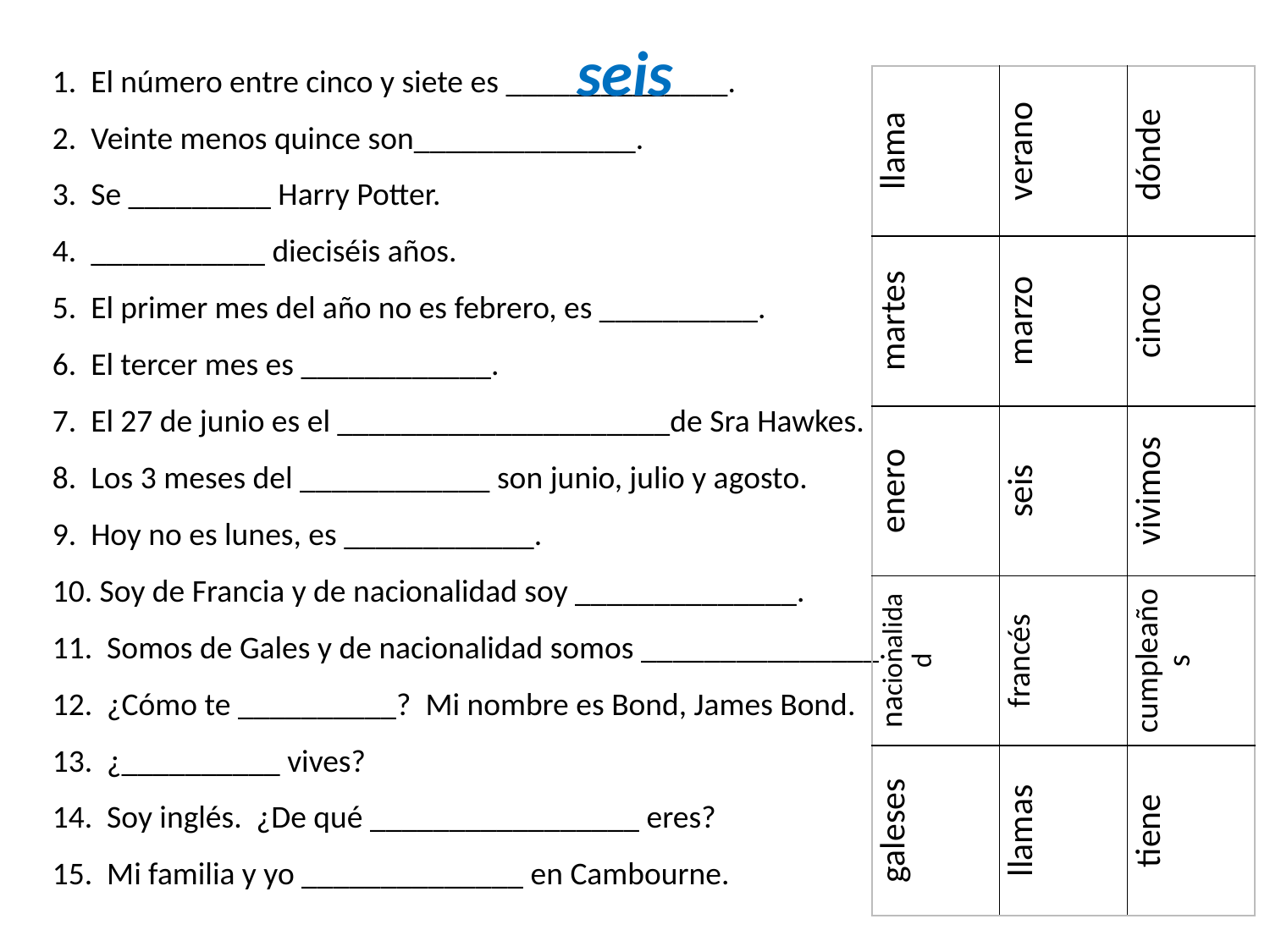

seis
| 1. El número entre cinco y siete es \_\_\_\_\_\_\_\_\_\_\_\_\_\_. |
| --- |
| 2. Veinte menos quince son\_\_\_\_\_\_\_\_\_\_\_\_\_\_. |
| 3. Se \_\_\_\_\_\_\_\_\_ Harry Potter. |
| 4. \_\_\_\_\_\_\_\_\_\_\_ dieciséis años. |
| 5. El primer mes del año no es febrero, es \_\_\_\_\_\_\_\_\_\_. |
| 6. El tercer mes es \_\_\_\_\_\_\_\_\_\_\_\_. |
| 7. El 27 de junio es el \_\_\_\_\_\_\_\_\_\_\_\_\_\_\_\_\_\_\_\_\_de Sra Hawkes. |
| 8. Los 3 meses del \_\_\_\_\_\_\_\_\_\_\_\_ son junio, julio y agosto. |
| 9. Hoy no es lunes, es \_\_\_\_\_\_\_\_\_\_\_\_. |
| 10. Soy de Francia y de nacionalidad soy \_\_\_\_\_\_\_\_\_\_\_\_\_\_. |
| 11. Somos de Gales y de nacionalidad somos \_\_\_\_\_\_\_\_\_\_\_\_\_\_\_. |
| 12. ¿Cómo te \_\_\_\_\_\_\_\_\_\_? Mi nombre es Bond, James Bond. |
| 13. ¿\_\_\_\_\_\_\_\_\_\_ vives? |
| 14. Soy inglés. ¿De qué \_\_\_\_\_\_\_\_\_\_\_\_\_\_\_\_\_ eres? |
| 15. Mi familia y yo \_\_\_\_\_\_\_\_\_\_\_\_\_\_ en Cambourne. |
| llama | verano | dónde |
| --- | --- | --- |
| martes | marzo | cinco |
| enero | seis | vivimos |
| nacionalidad | francés | cumpleaños |
| galeses | llamas | tiene |